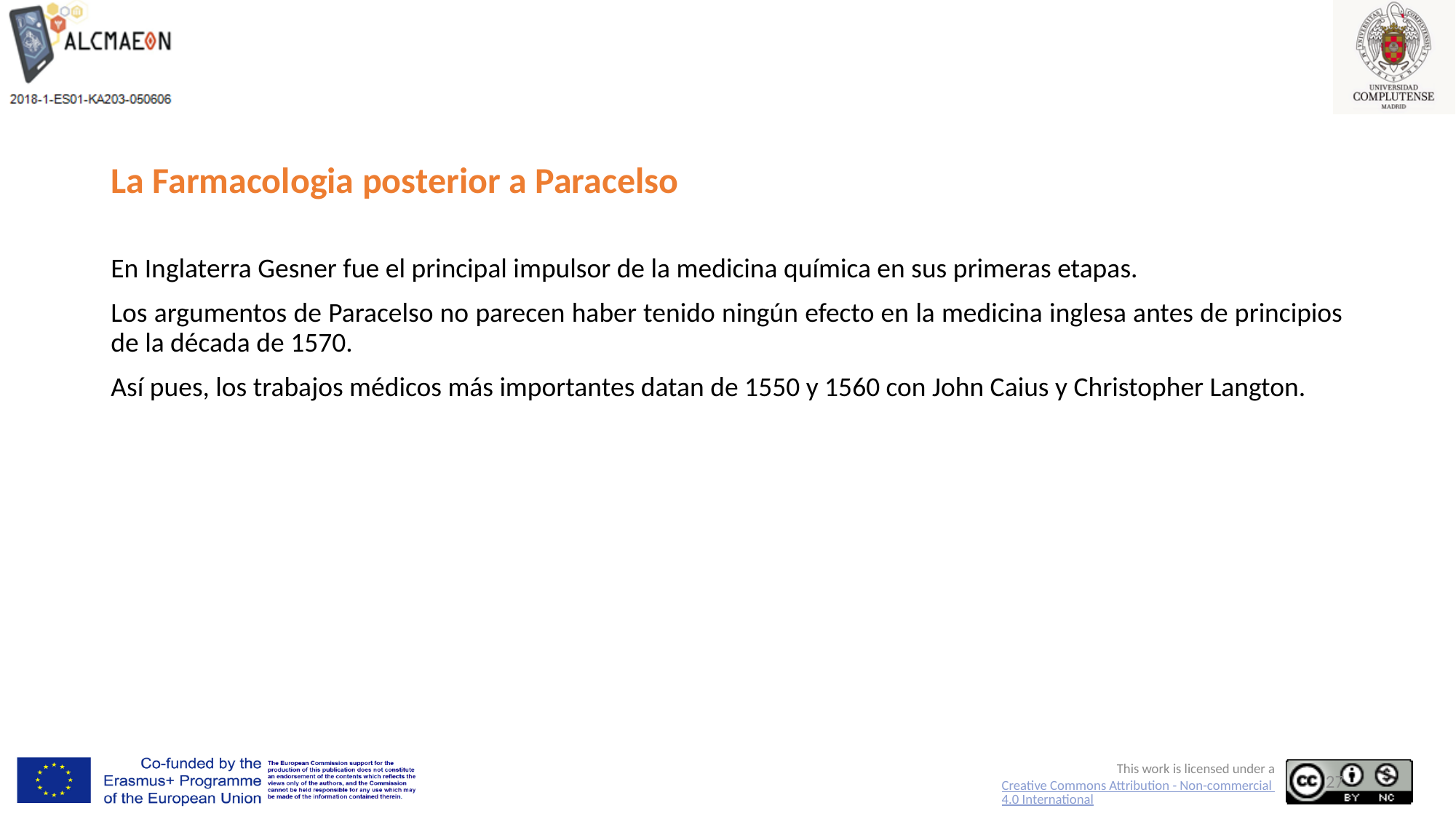

# La Farmacologia posterior a Paracelso
En Inglaterra Gesner fue el principal impulsor de la medicina química en sus primeras etapas.
Los argumentos de Paracelso no parecen haber tenido ningún efecto en la medicina inglesa antes de principios de la década de 1570.
Así pues, los trabajos médicos más importantes datan de 1550 y 1560 con John Caius y Christopher Langton.
27